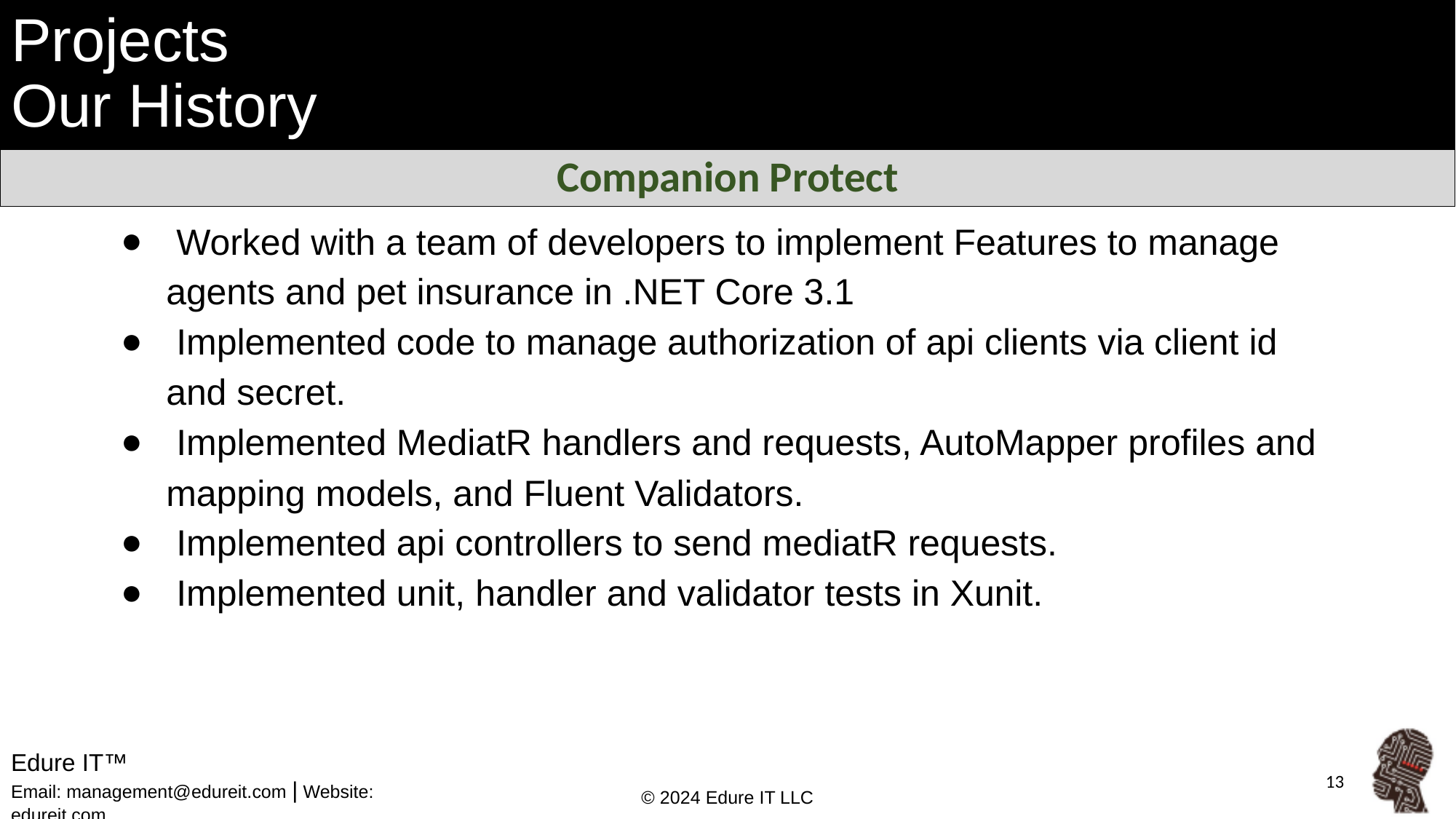

# Projects Our History
Companion Protect
 Worked with a team of developers to implement Features to manage agents and pet insurance in .NET Core 3.1
 Implemented code to manage authorization of api clients via client id and secret.
 Implemented MediatR handlers and requests, AutoMapper profiles and mapping models, and Fluent Validators.
 Implemented api controllers to send mediatR requests.
 Implemented unit, handler and validator tests in Xunit.
13
© 2024 Edure IT LLC